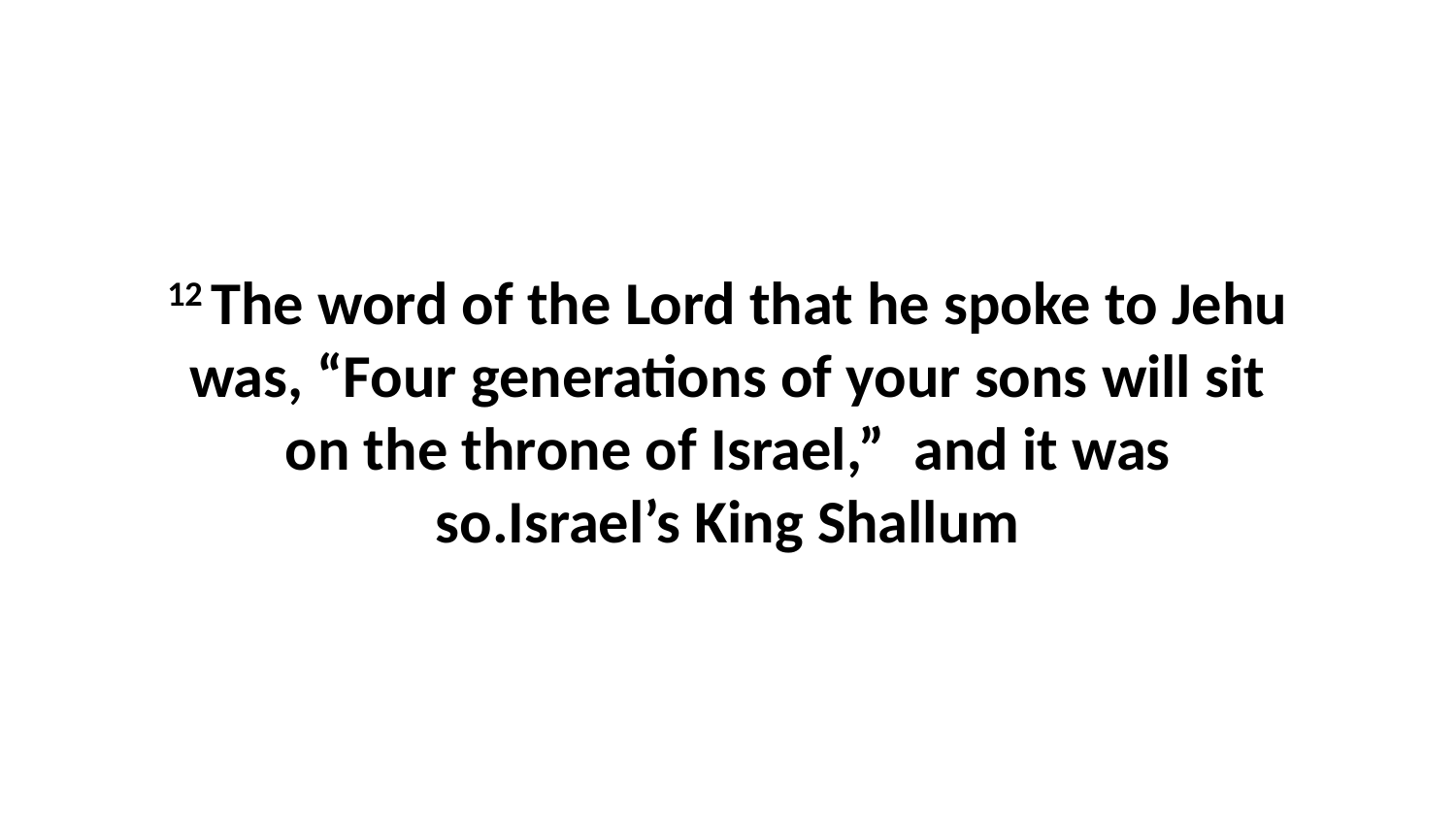

12 The word of the Lord that he spoke to Jehu was, “Four generations of your sons will sit on the throne of Israel,”  and it was so.Israel’s King Shallum